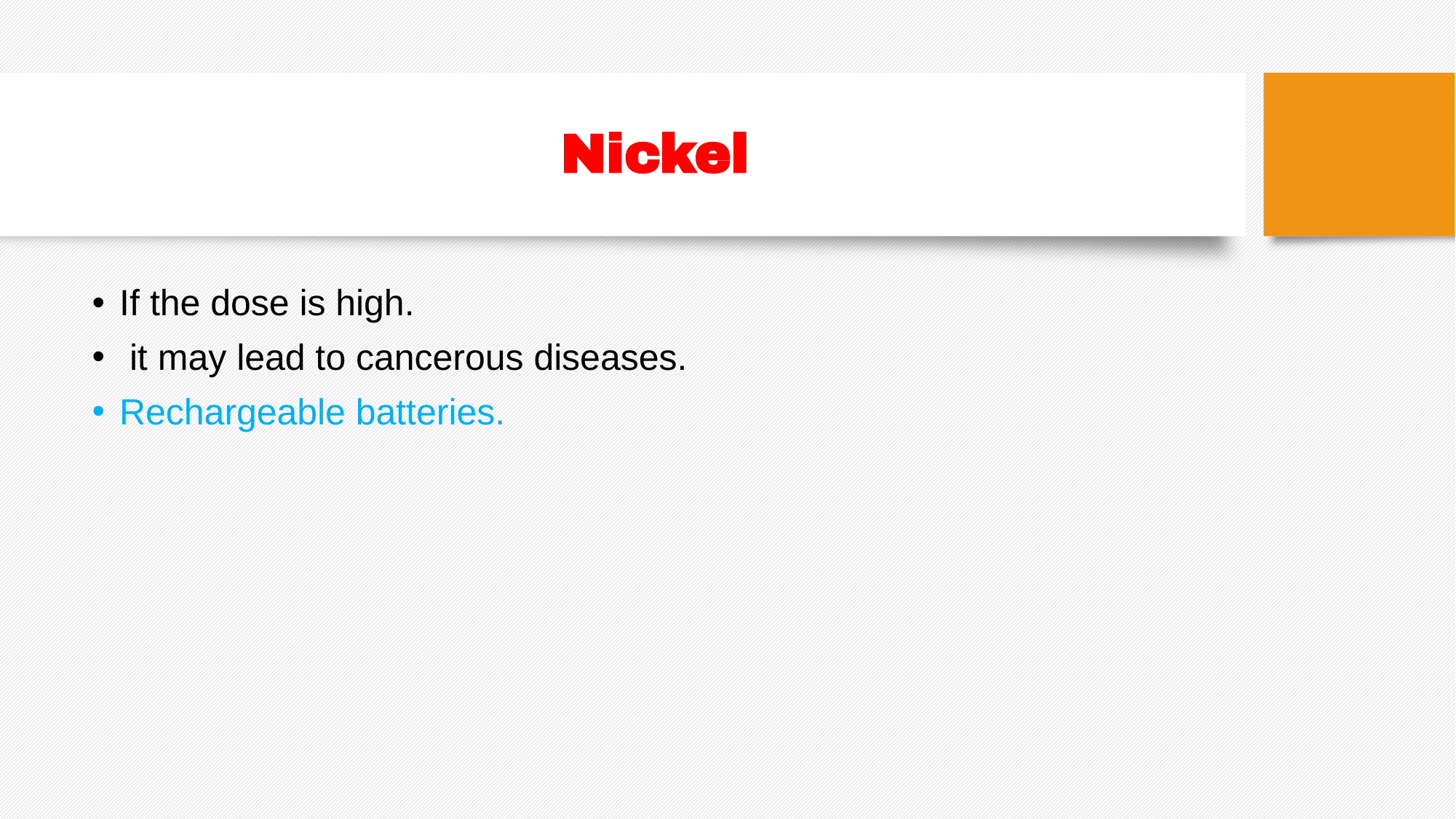

# Nickel
If the dose is high.
 it may lead to cancerous diseases.
Rechargeable batteries.